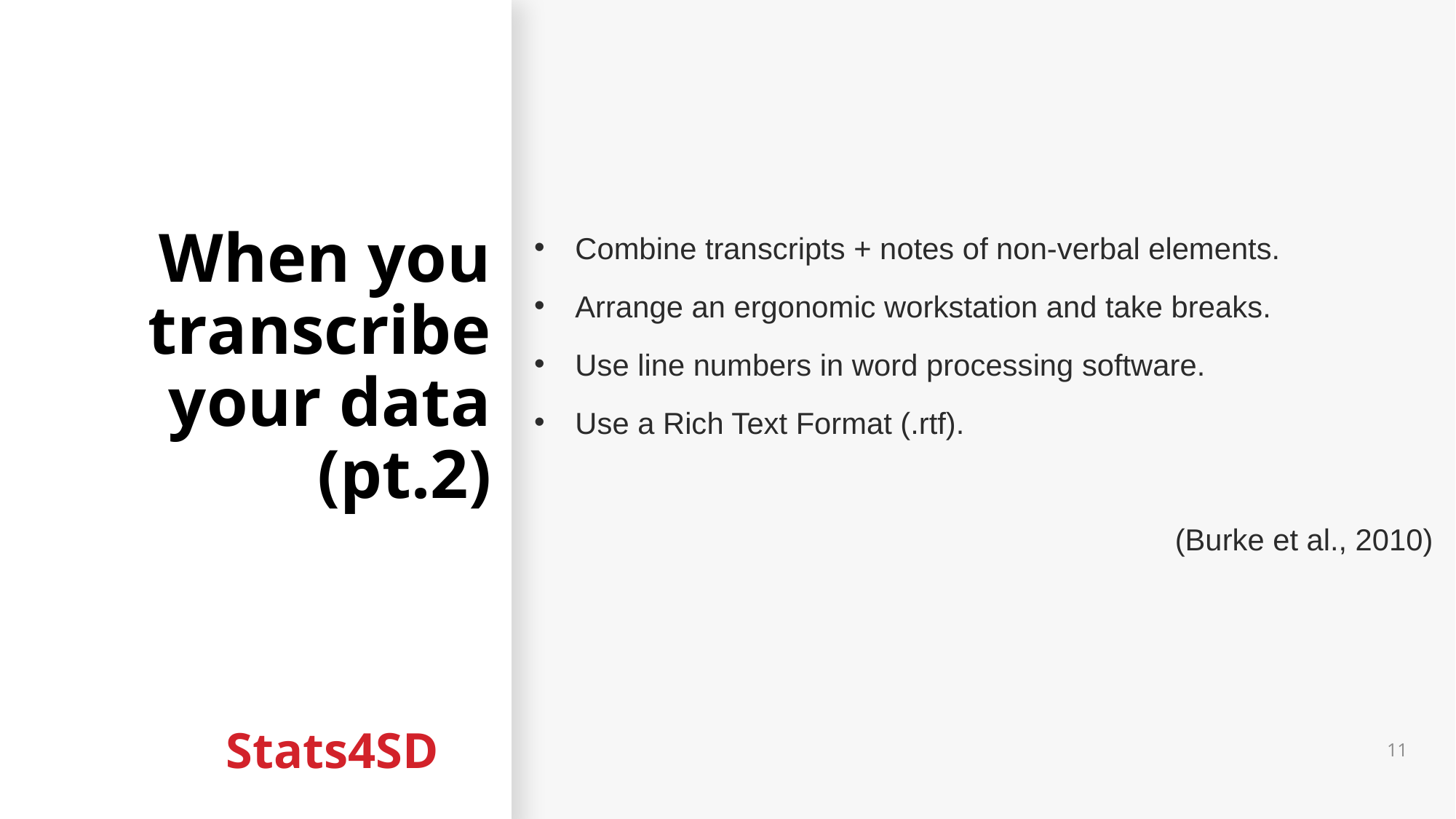

# When you transcribe your data (pt.2)
Combine transcripts + notes of non-verbal elements.
Arrange an ergonomic workstation and take breaks.
Use line numbers in word processing software.
Use a Rich Text Format (.rtf).

(Burke et al., 2010)
11